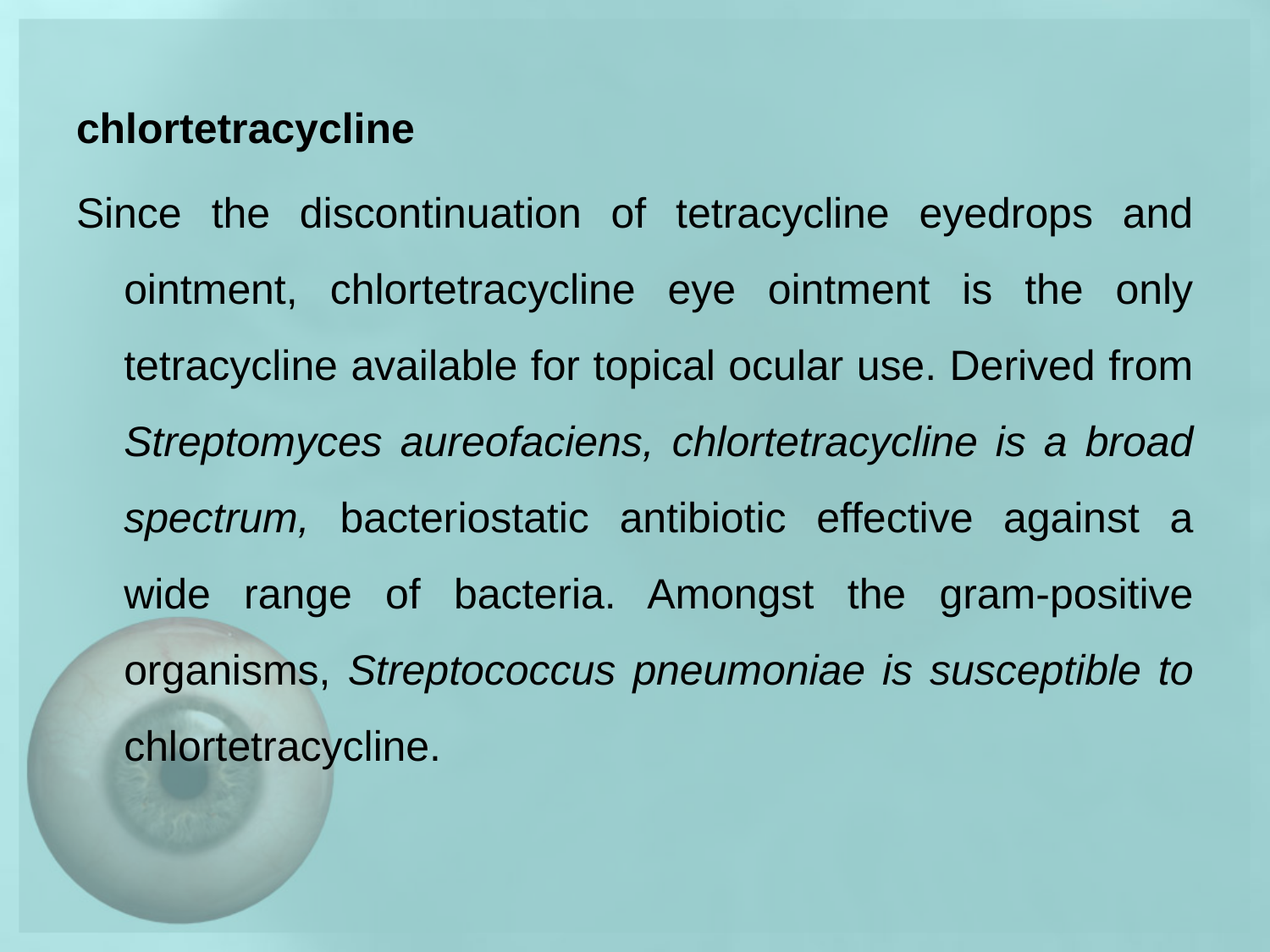

chlortetracycline
Since the discontinuation of tetracycline eyedrops and ointment, chlortetracycline eye ointment is the only tetracycline available for topical ocular use. Derived from Streptomyces aureofaciens, chlortetracycline is a broad spectrum, bacteriostatic antibiotic effective against a wide range of bacteria. Amongst the gram-positive organisms, Streptococcus pneumoniae is susceptible to chlortetracycline.